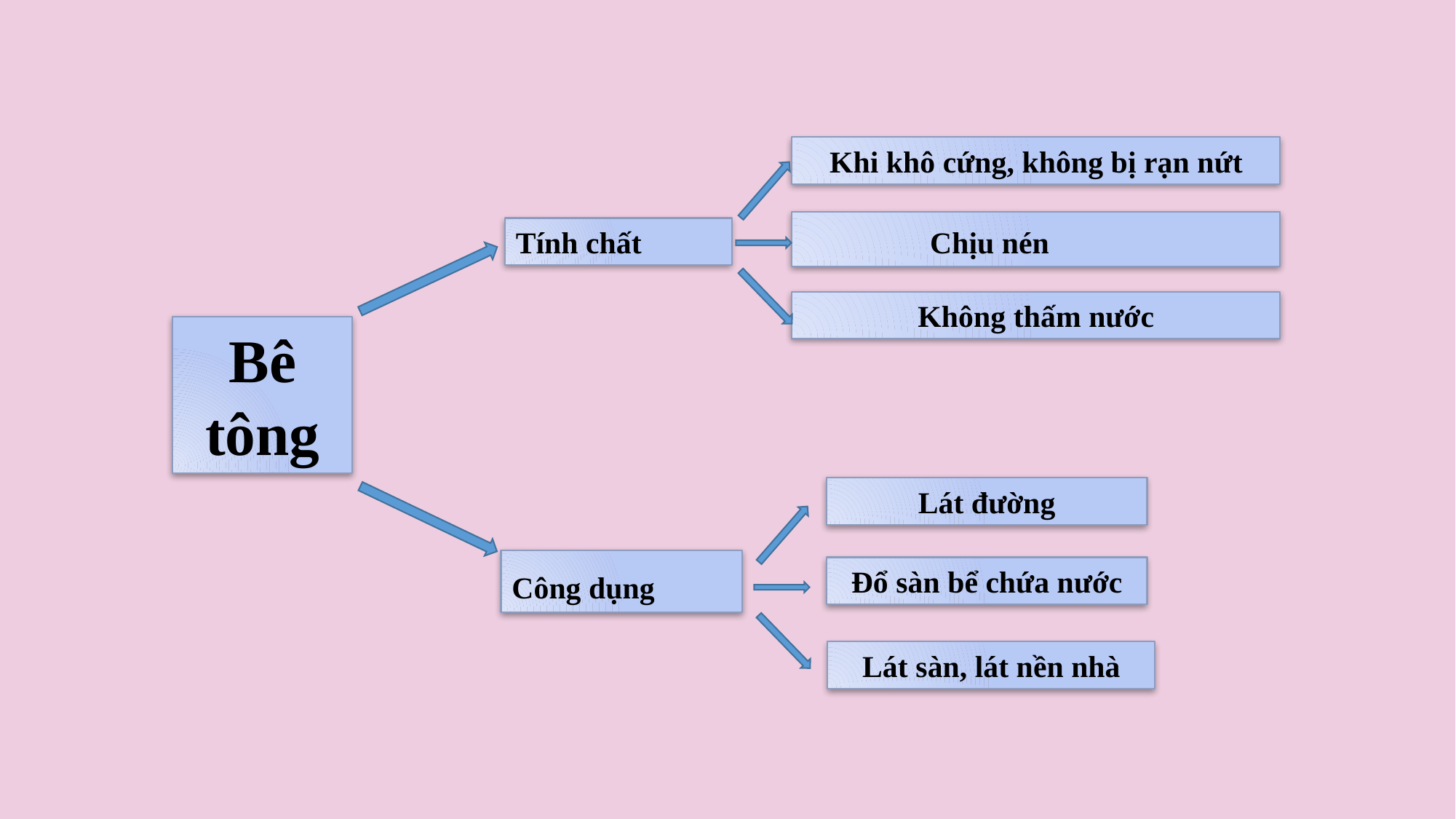

Khi khô cứng, không bị rạn nứt

              Chịu nén
Tính chất

Không thấm nước
Bê tông
Lát đường

Công dụng
Đổ sàn bể chứa nước

Lát sàn, lát nền nhà